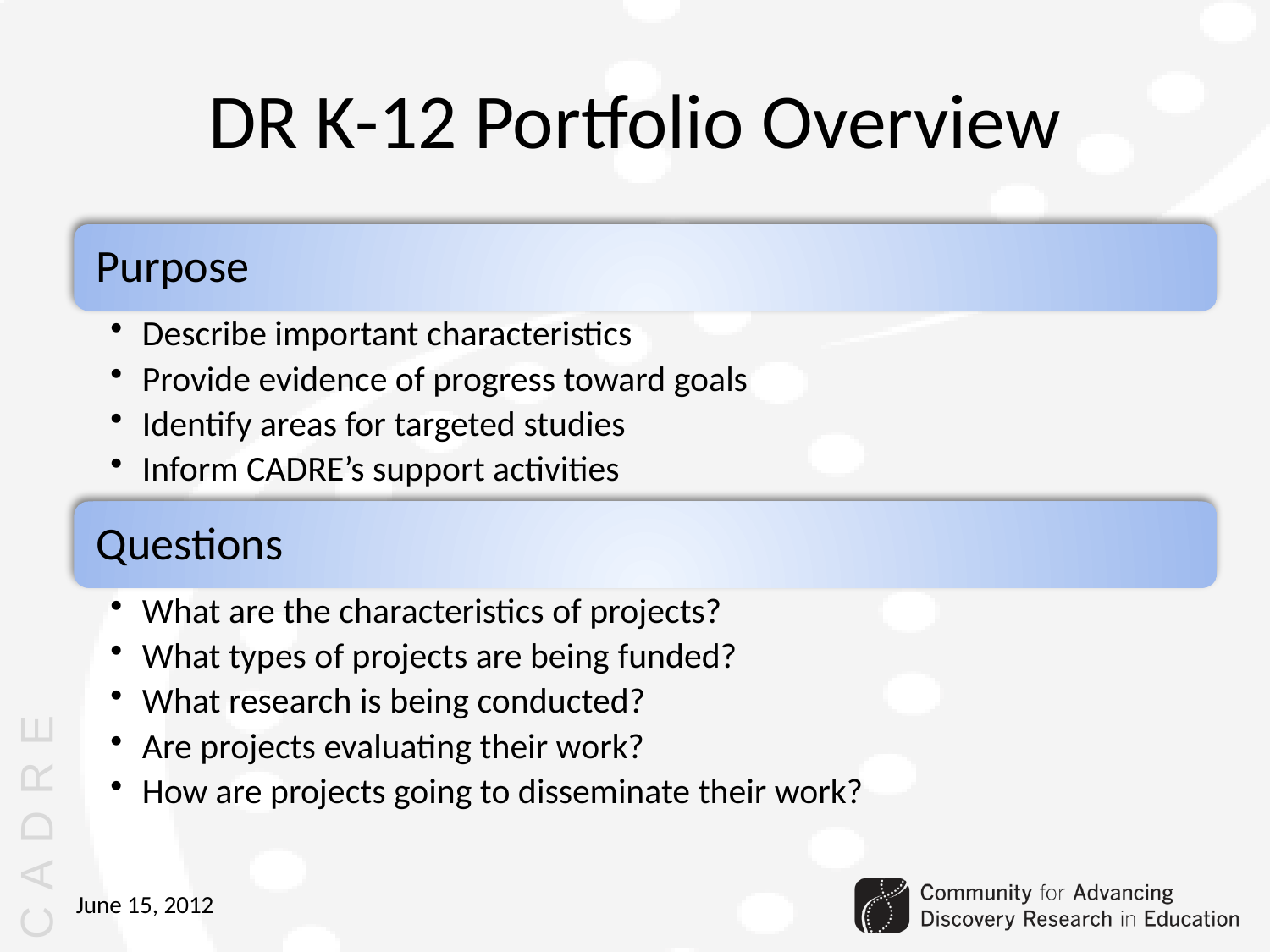

# DR K-12 Portfolio Overview
Purpose
Describe important characteristics
Provide evidence of progress toward goals
Identify areas for targeted studies
Inform CADRE’s support activities
Questions
What are the characteristics of projects?
What types of projects are being funded?
What research is being conducted?
Are projects evaluating their work?
How are projects going to disseminate their work?
June 15, 2012